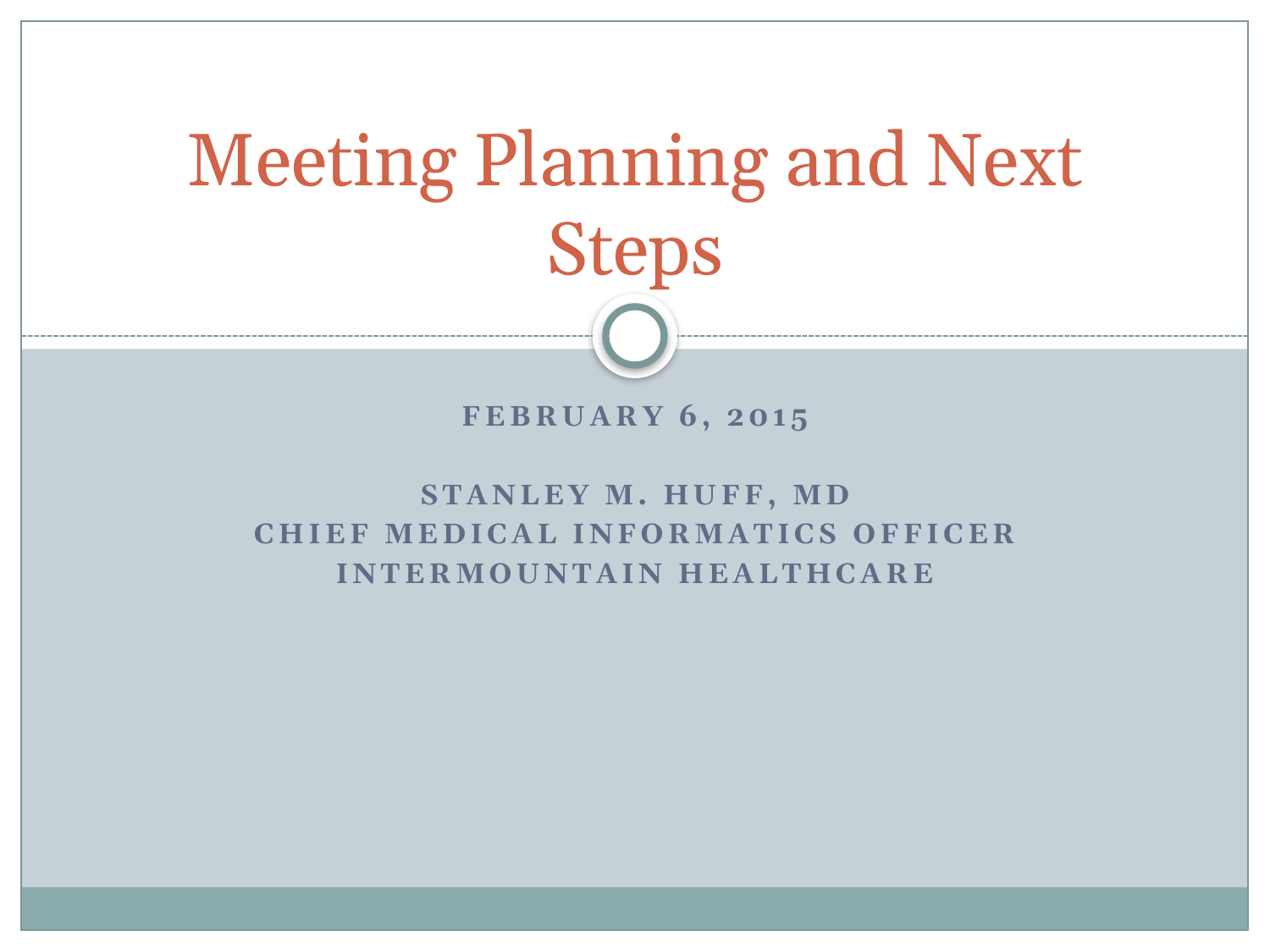

# Meeting Planning and Next Steps
February 6, 2015

Stanley M. Huff, MD
Chief Medical Informatics officer
Intermountain Healthcare